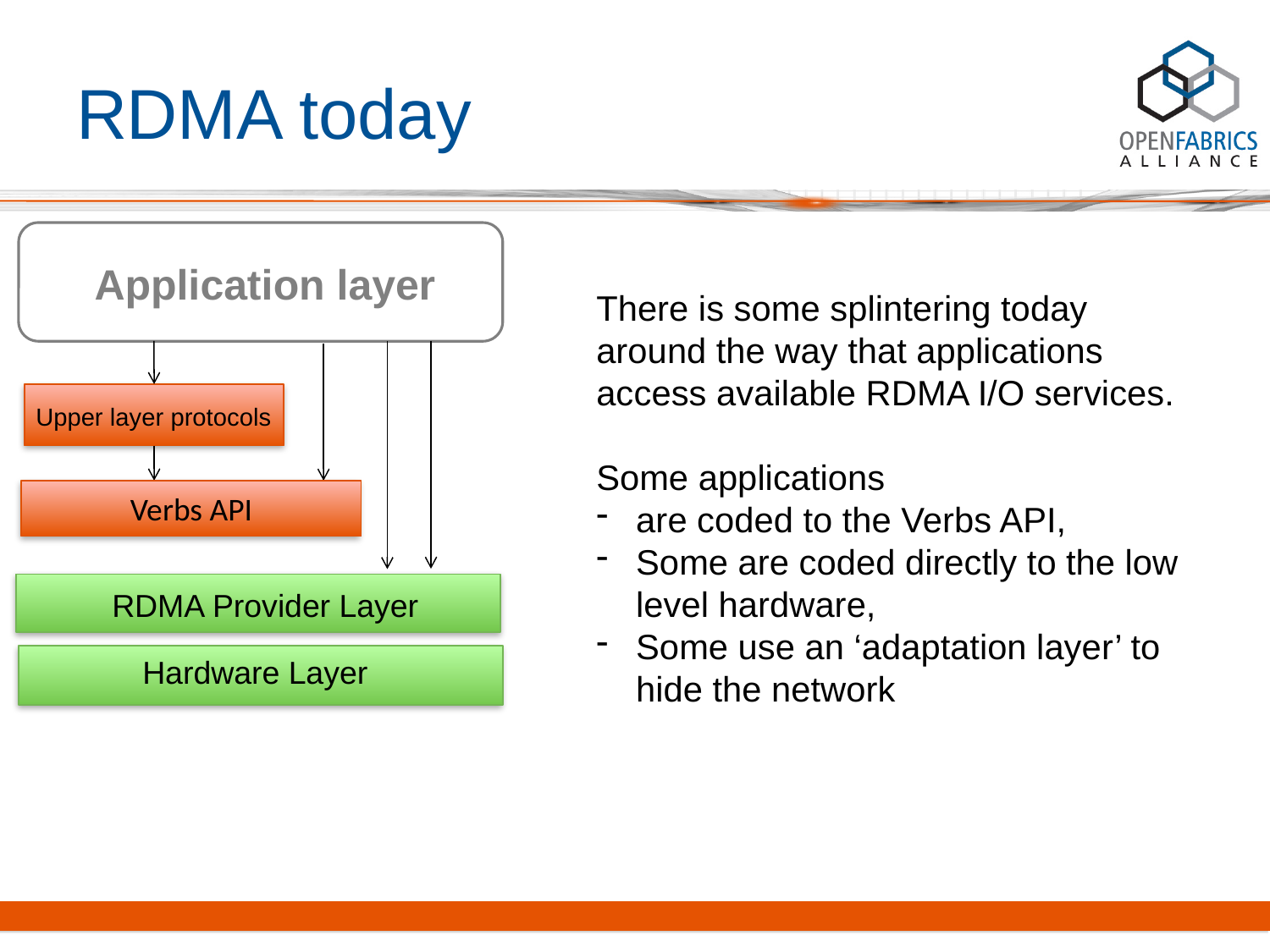

# RDMA today

Application layer
There is some splintering today around the way that applications access available RDMA I/O services.

Some applications
are coded to the Verbs API,
Some are coded directly to the low level hardware,
Some use an ‘adaptation layer’ to hide the network

Upper layer protocols
Verbs API

RDMA Provider Layer

Hardware Layer